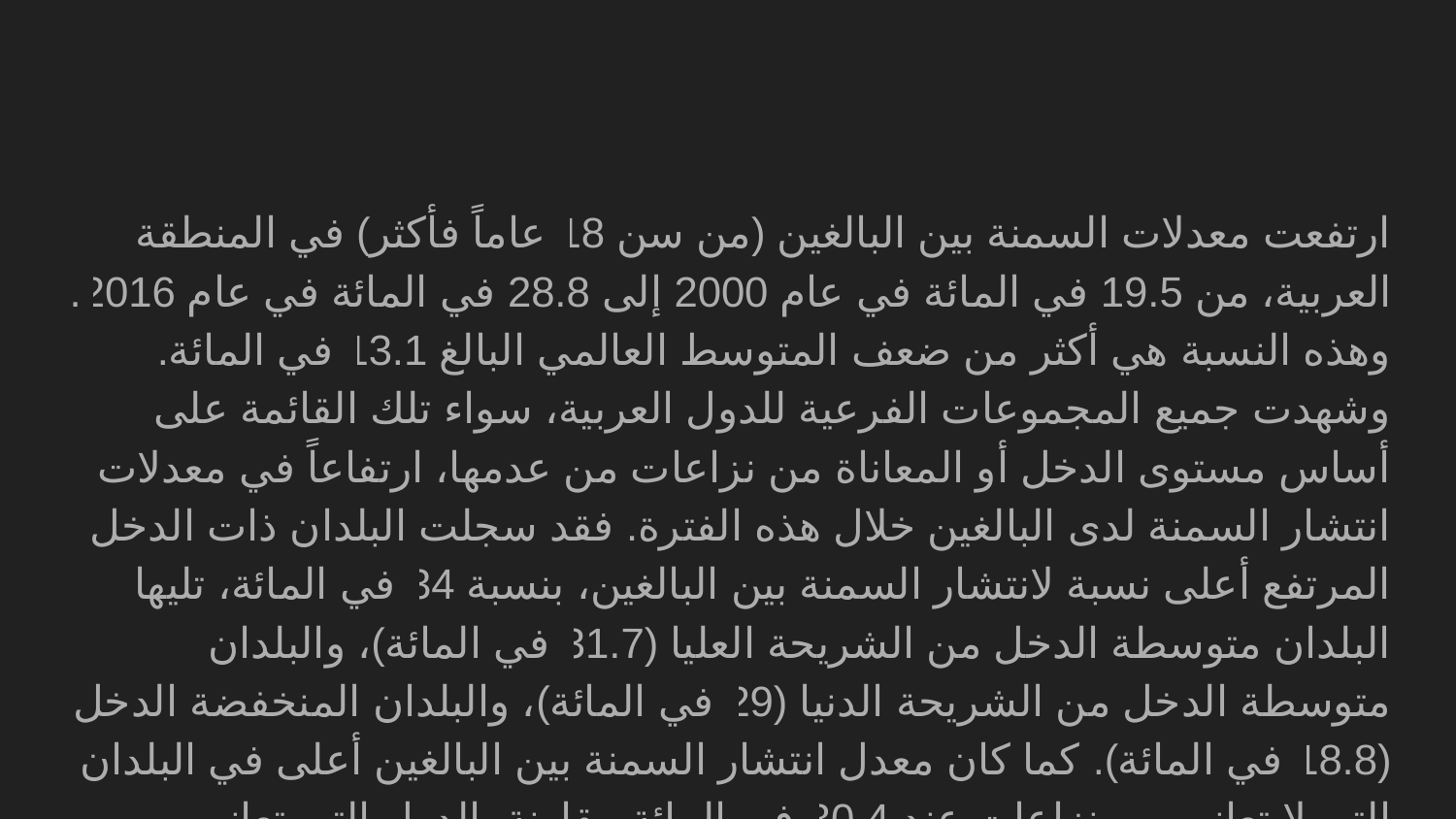

#
ارتفعت معدلات السمنة بين البالغين (من سن 18 عاماً فأكثر) في المنطقة العربية، من 19.5 في المائة في عام 2000 إلى 28.8 في المائة في عام 2016. وهذه النسبة هي أكثر من ضعف المتوسط العالمي البالغ 13.1 في المائة. وشهدت جميع المجموعات الفرعية للدول العربية، سواء تلك القائمة على أساس مستوى الدخل أو المعاناة من نزاعات من عدمها، ارتفاعاً في معدلات انتشار السمنة لدى البالغين خلال هذه الفترة. فقد سجلت البلدان ذات الدخل المرتفع أعلى نسبة لانتشار السمنة بين البالغين، بنسبة 34 في المائة، تليها البلدان متوسطة الدخل من الشريحة العليا (31.7 في المائة)، والبلدان متوسطة الدخل من الشريحة الدنيا (29 في المائة)، والبلدان المنخفضة الدخل (18.8 في المائة). كما كان معدل انتشار السمنة بين البالغين أعلى في البلدان التي لا تعاني من نزاعات عند 30.4 في المائة مقارنة بالدول التي تعاني من نزاعات حيث تبلغ النسبة 24.1 في المائة.